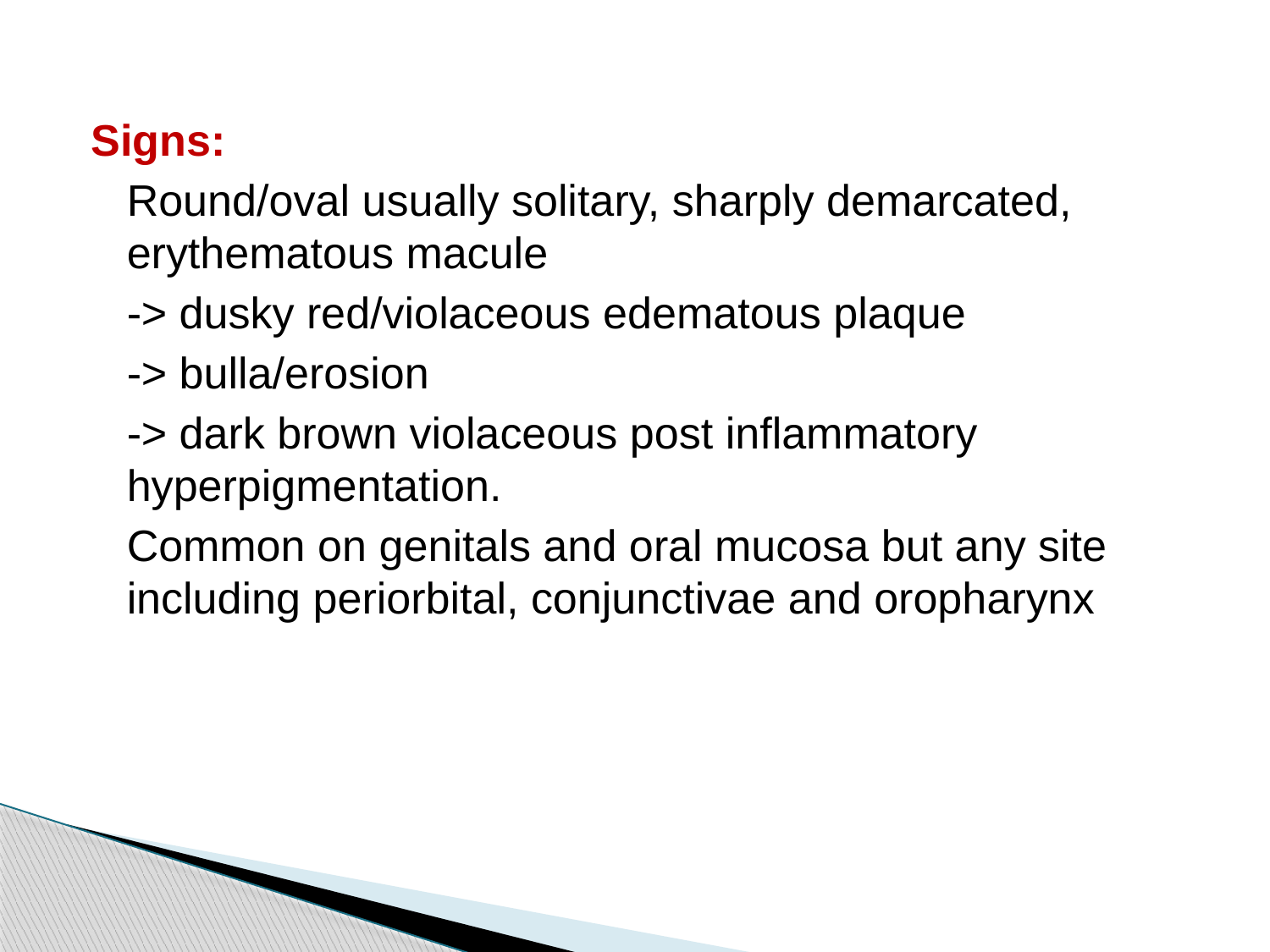

Signs:
	Round/oval usually solitary, sharply demarcated, erythematous macule
	-> dusky red/violaceous edematous plaque
	-> bulla/erosion
	-> dark brown violaceous post inflammatory     	hyperpigmentation.
	Common on genitals and oral mucosa but any site including periorbital, conjunctivae and oropharynx